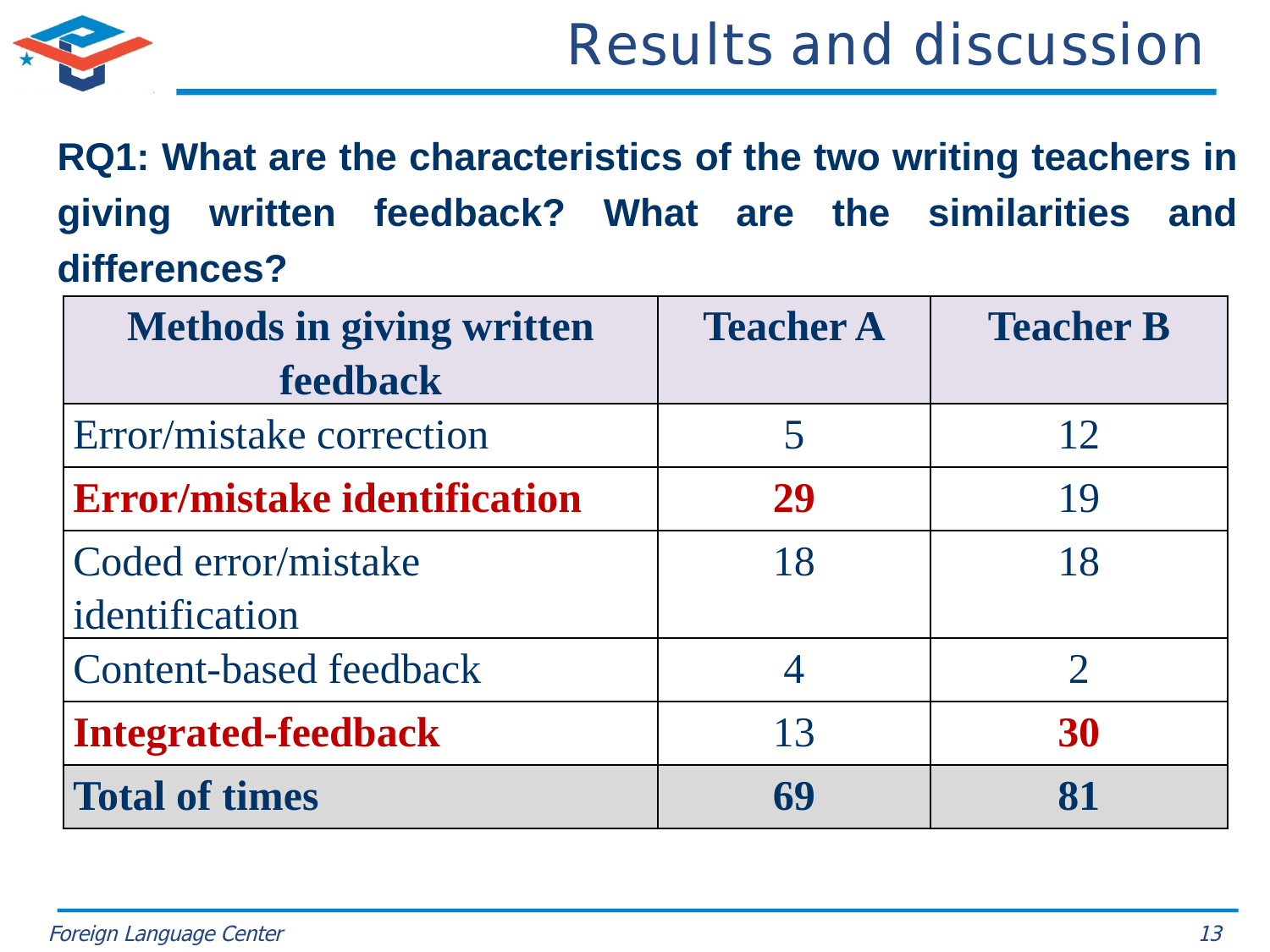

# Results and discussion
RQ1: What are the characteristics of the two writing teachers in giving written feedback? What are the similarities and differences?

| Methods in giving written feedback | Teacher A | Teacher B |
| --- | --- | --- |
| Error/mistake correction | 5 | 12 |
| Error/mistake identification | 29 | 19 |
| Coded error/mistake identification | 18 | 18 |
| Content-based feedback | 4 | 2 |
| Integrated-feedback | 13 | 30 |
| Total of times | 69 | 81 |
13